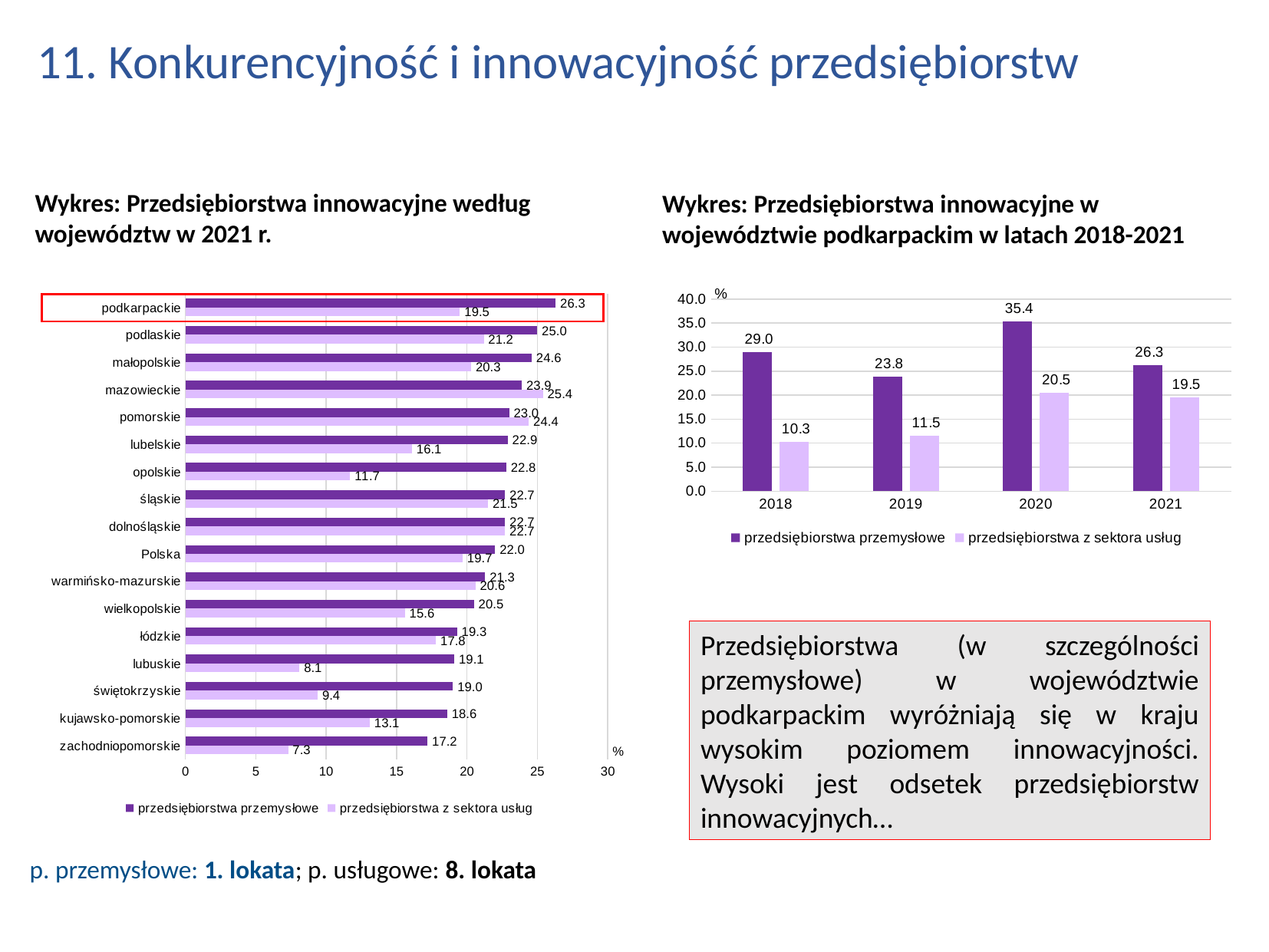

# 11. Konkurencyjność i innowacyjność przedsiębiorstw
Wykres: Przedsiębiorstwa innowacyjne według województw w 2021 r.
Wykres: Przedsiębiorstwa innowacyjne w województwie podkarpackim w latach 2018-2021

### Chart

| Category | przedsiębiorstwa z sektora usług | przedsiębiorstwa przemysłowe |
|---|---|---|
| zachodniopomorskie | 7.3 | 17.2 |
| kujawsko-pomorskie | 13.1 | 18.6 |
| świętokrzyskie | 9.4 | 19.0 |
| lubuskie | 8.1 | 19.1 |
| łódzkie | 17.8 | 19.3 |
| wielkopolskie | 15.6 | 20.5 |
| warmińsko-mazurskie | 20.6 | 21.3 |
| Polska | 19.7 | 22.0 |
| dolnośląskie | 22.7 | 22.7 |
| śląskie | 21.5 | 22.7 |
| opolskie | 11.7 | 22.8 |
| lubelskie | 16.1 | 22.9 |
| pomorskie | 24.4 | 23.0 |
| mazowieckie | 25.4 | 23.9 |
| małopolskie | 20.3 | 24.6 |
| podlaskie | 21.2 | 25.0 |
| podkarpackie | 19.5 | 26.3 |

### Chart

| Category | przedsiębiorstwa przemysłowe | przedsiębiorstwa z sektora usług |
|---|---|---|
| 2018 | 29.0 | 10.3 |
| 2019 | 23.8 | 11.5 |
| 2020 | 35.4 | 20.5 |
| 2021 | 26.3 | 19.5 |
Przedsiębiorstwa (w szczególności przemysłowe) w województwie podkarpackim wyróżniają się w kraju wysokim poziomem innowacyjności. Wysoki jest odsetek przedsiębiorstw innowacyjnych…
p. przemysłowe: 1. lokata; p. usługowe: 8. lokata